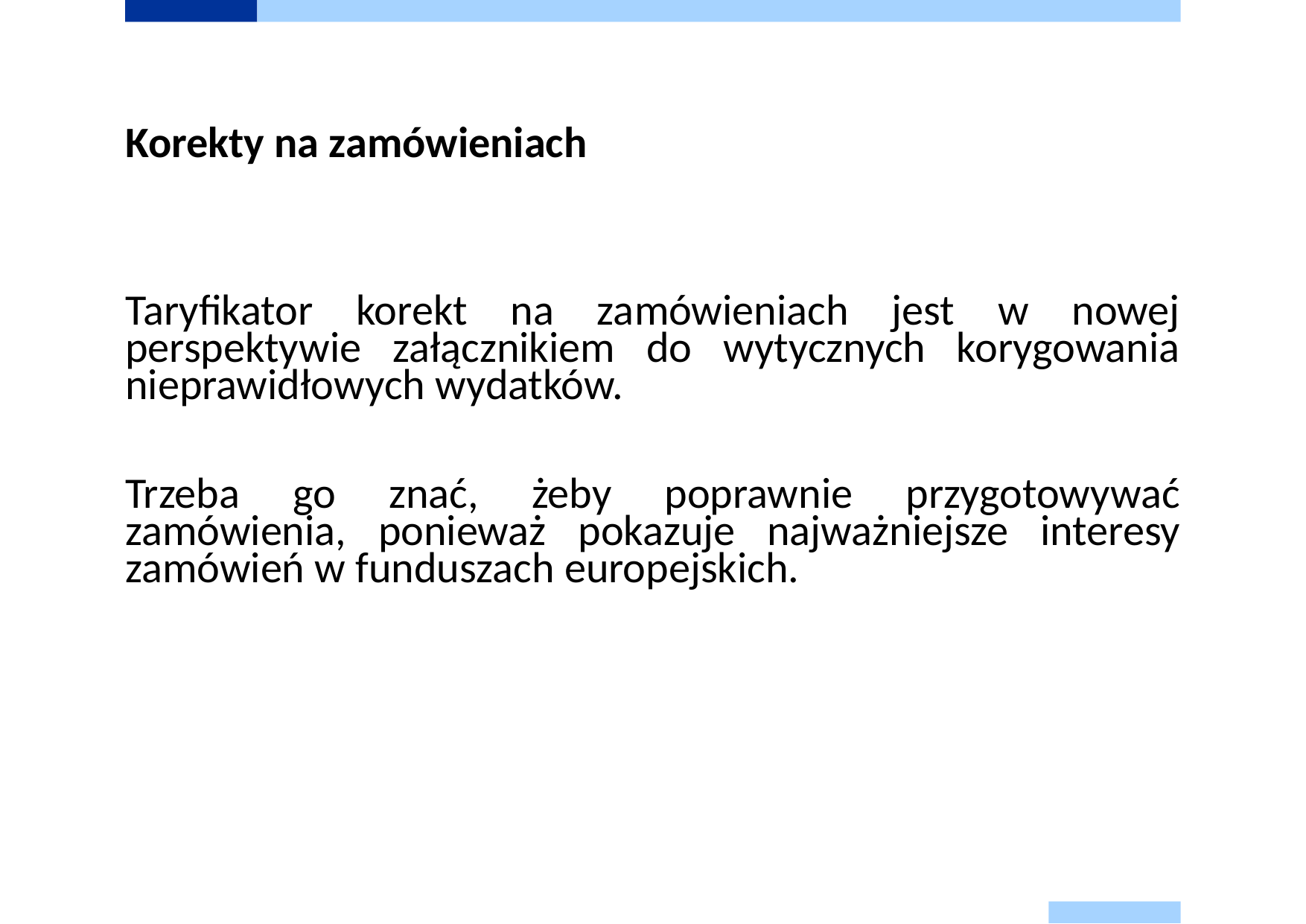

# Korekty na zamówieniach

Taryfikator korekt na zamówieniach jest w nowej perspektywie załącznikiem do wytycznych korygowania nieprawidłowych wydatków.

Trzeba go znać, żeby poprawnie przygotowywać zamówienia, ponieważ pokazuje najważniejsze interesy zamówień w funduszach europejskich.